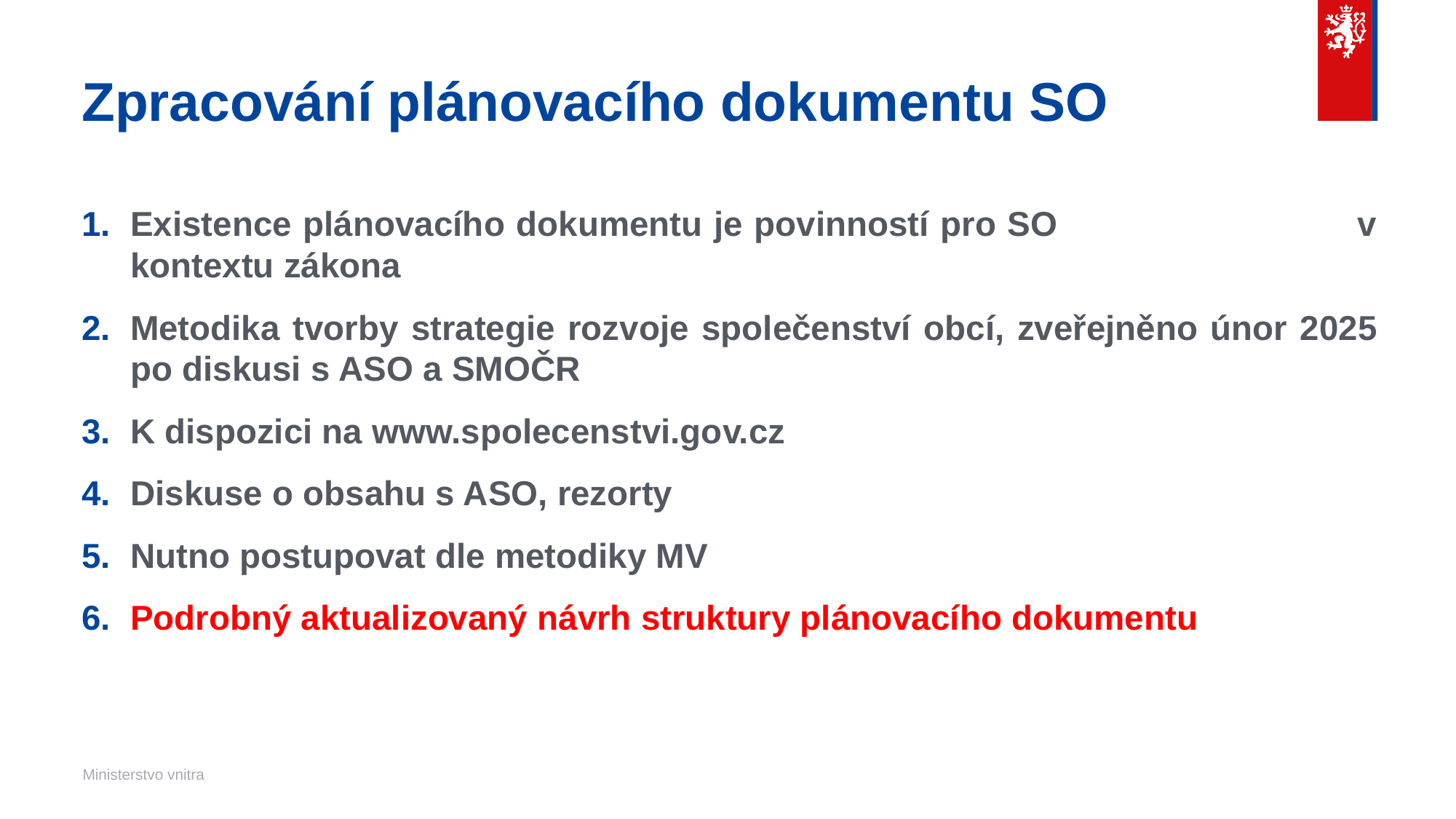

# Zpracování plánovacího dokumentu SO
Existence plánovacího dokumentu je povinností pro SO                          v kontextu zákona
Metodika tvorby strategie rozvoje společenství obcí, zveřejněno únor 2025 po diskusi s ASO a SMOČR
K dispozici na www.spolecenstvi.gov.cz
Diskuse o obsahu s ASO, rezorty
Nutno postupovat dle metodiky MV
Podrobný aktualizovaný návrh struktury plánovacího dokumentu